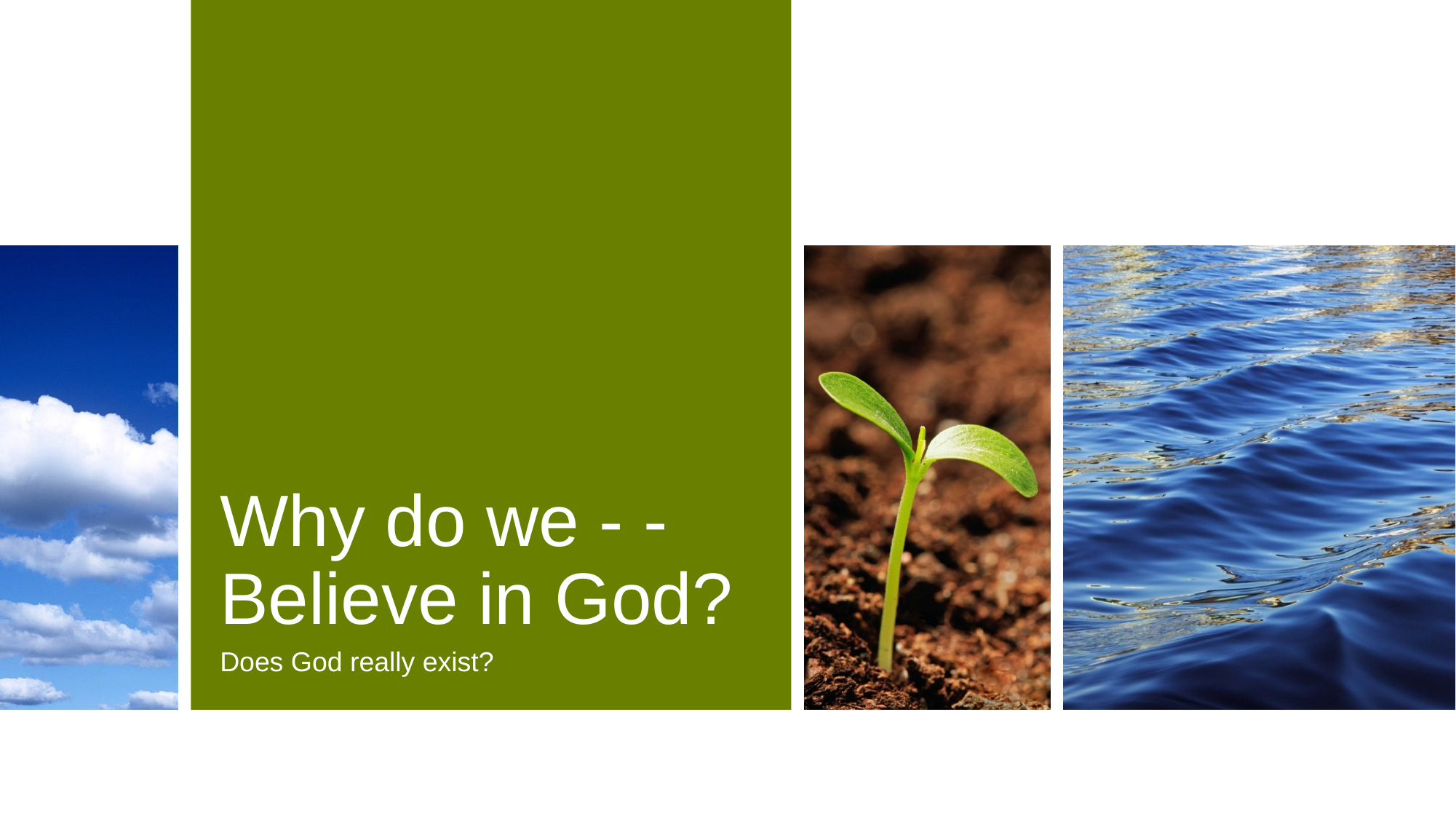

# Why do we - - Believe in God?
Does God really exist?